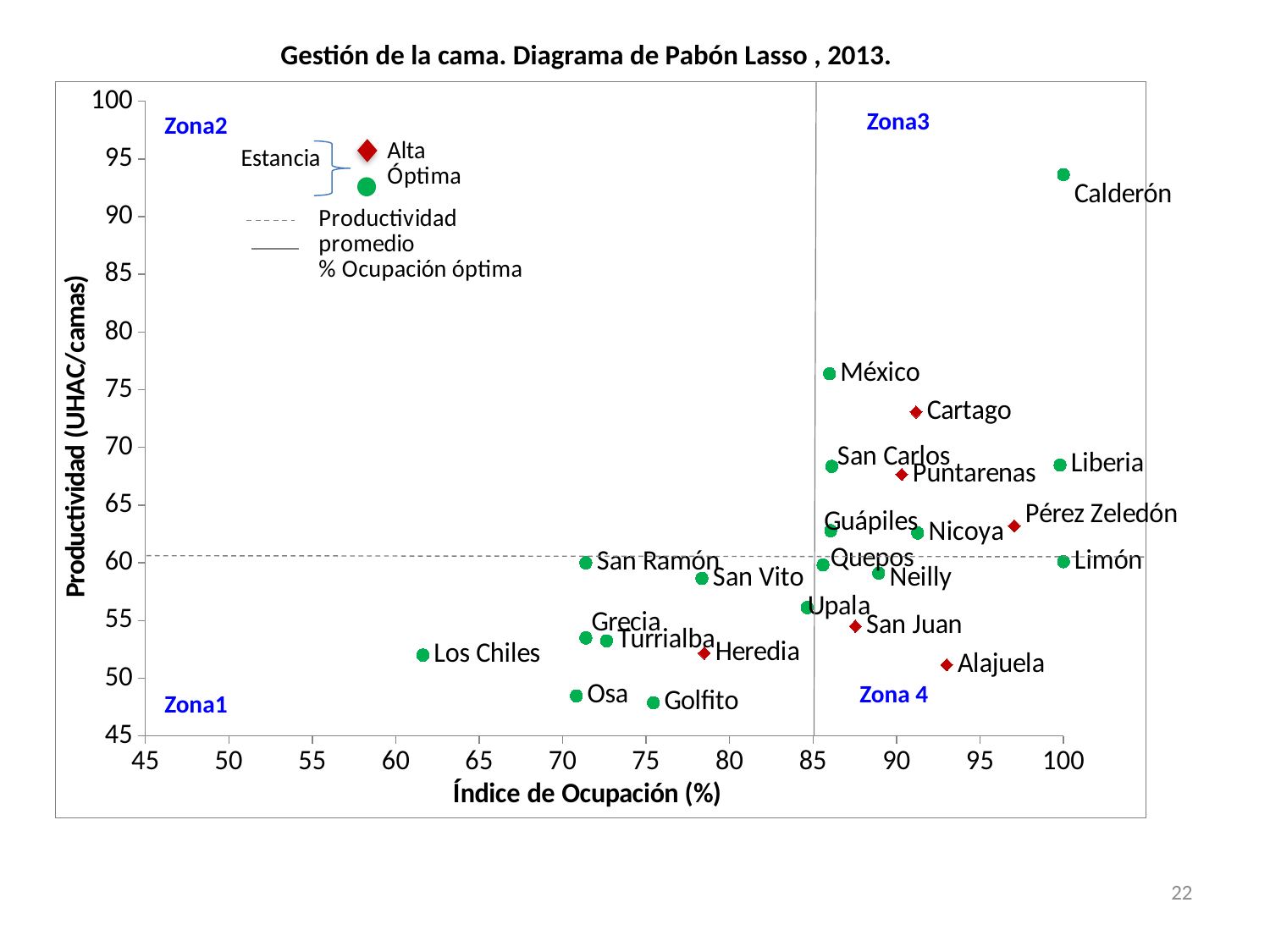

Gestión de la cama. Diagrama de Pabón Lasso , 2013.

### Chart

| Category |  |
|---|---|
Zona3
Zona2
Zona 4
Zona1
22